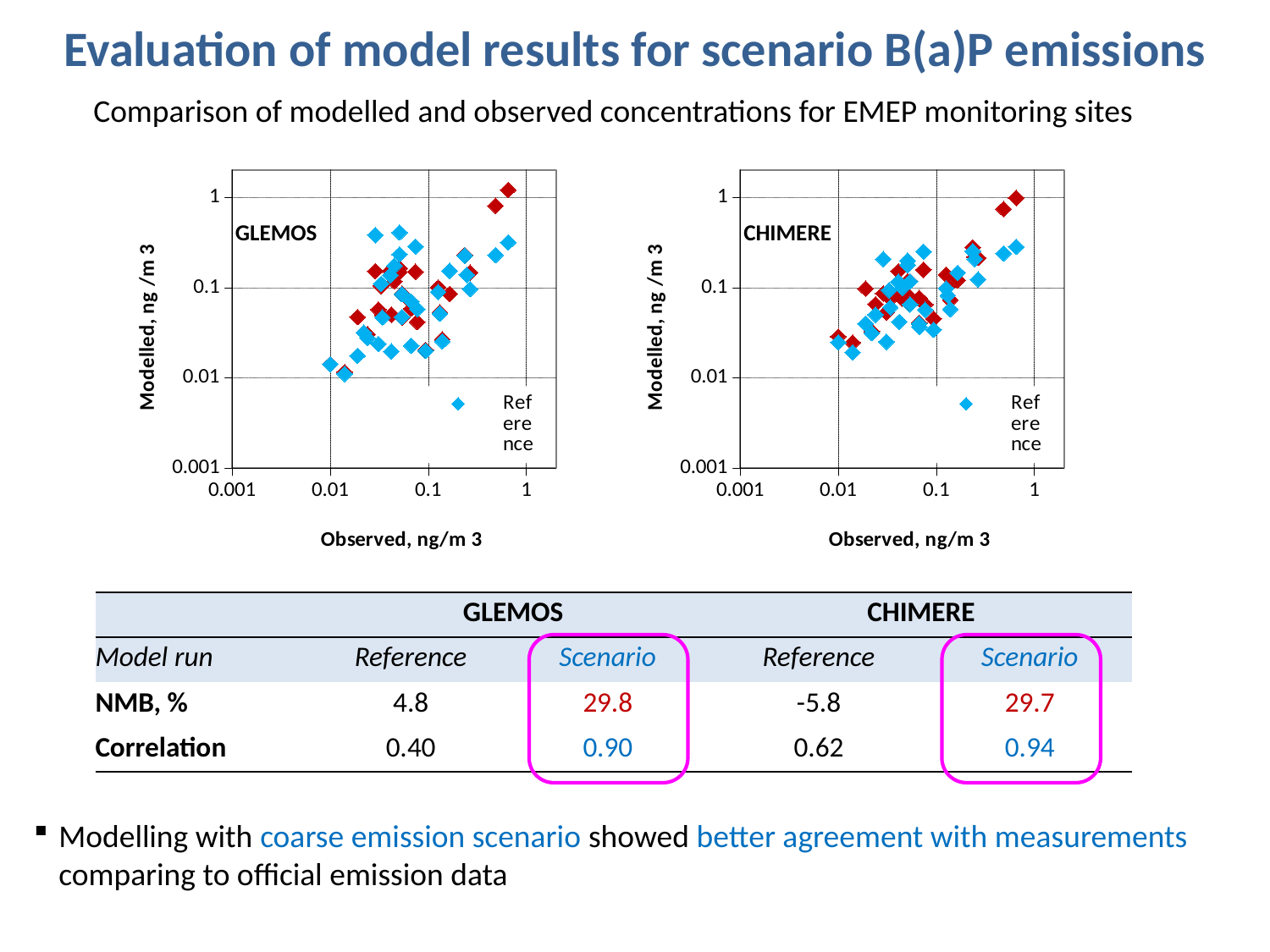

Evaluation of model results for scenario B(a)P emissions
Comparison of modelled and observed concentrations for EMEP monitoring sites

### Chart

| Category |  |  |  |  |  | Reference | Scenario |
|---|---|---|---|---|---|---|---|

### Chart

| Category |  |  |  |  |  | Reference | Scenario |
|---|---|---|---|---|---|---|---|
GLEMOS
CHIMERE
|  | GLEMOS |  | CHIMERE |  |
| --- | --- | --- | --- | --- |
| Model run | Reference | Scenario | Reference | Scenario |
| NMB, % | 4.8 | 29.8 | -5.8 | 29.7 |
| Correlation | 0.40 | 0.90 | 0.62 | 0.94 |

Modelling with coarse emission scenario showed better agreement with measurements comparing to official emission data